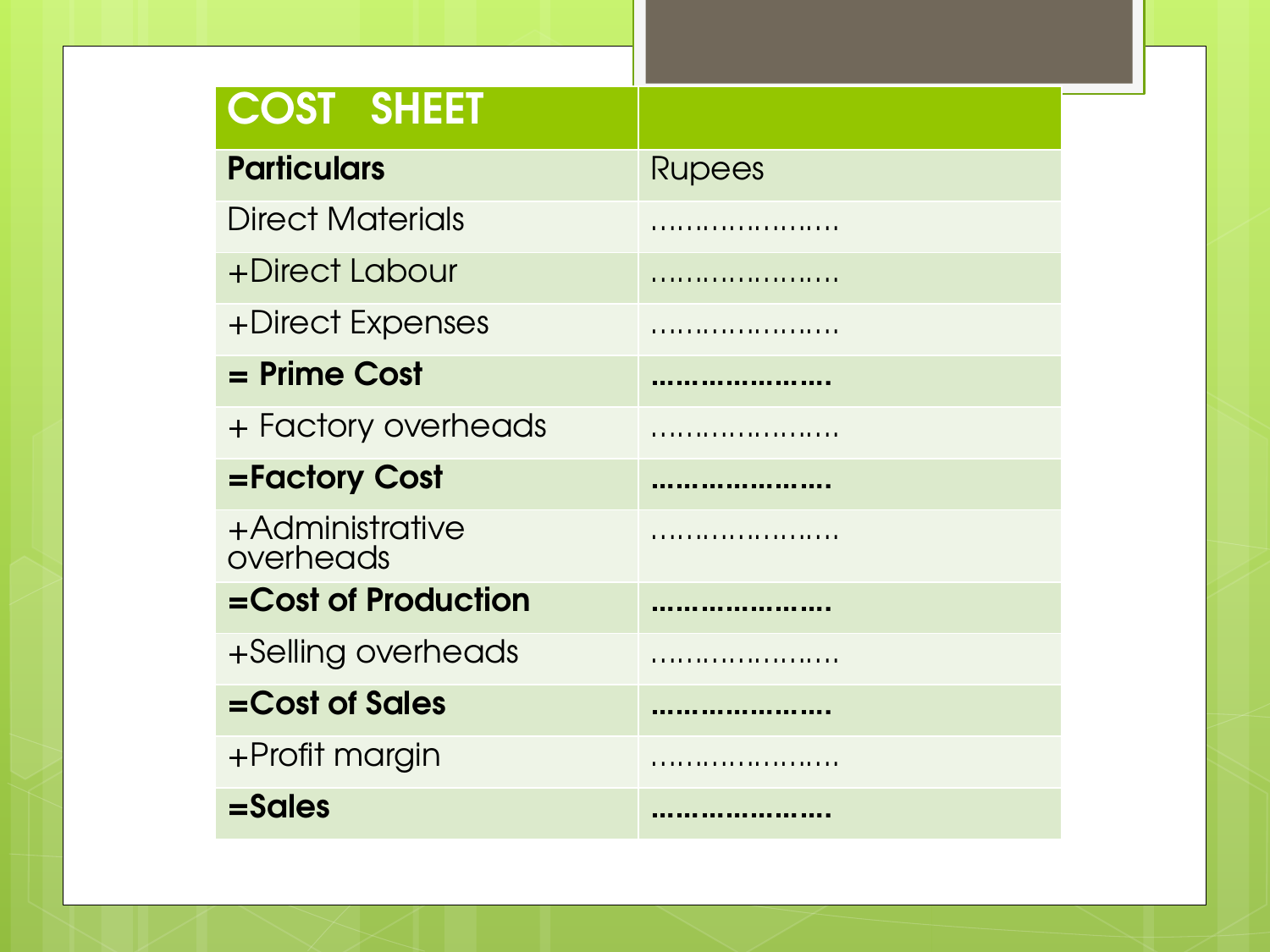

| COST SHEET |  |
| --- | --- |
| Particulars | Rupees |
| Direct Materials | …………………. |
| +Direct Labour | …………………. |
| +Direct Expenses | …………………. |
| = Prime Cost | …………………. |
| + Factory overheads | …………………. |
| =Factory Cost | …………………. |
| +Administrative overheads | …………………. |
| =Cost of Production | …………………. |
| +Selling overheads | …………………. |
| =Cost of Sales | …………………. |
| +Profit margin | …………………. |
| =Sales | …………………. |